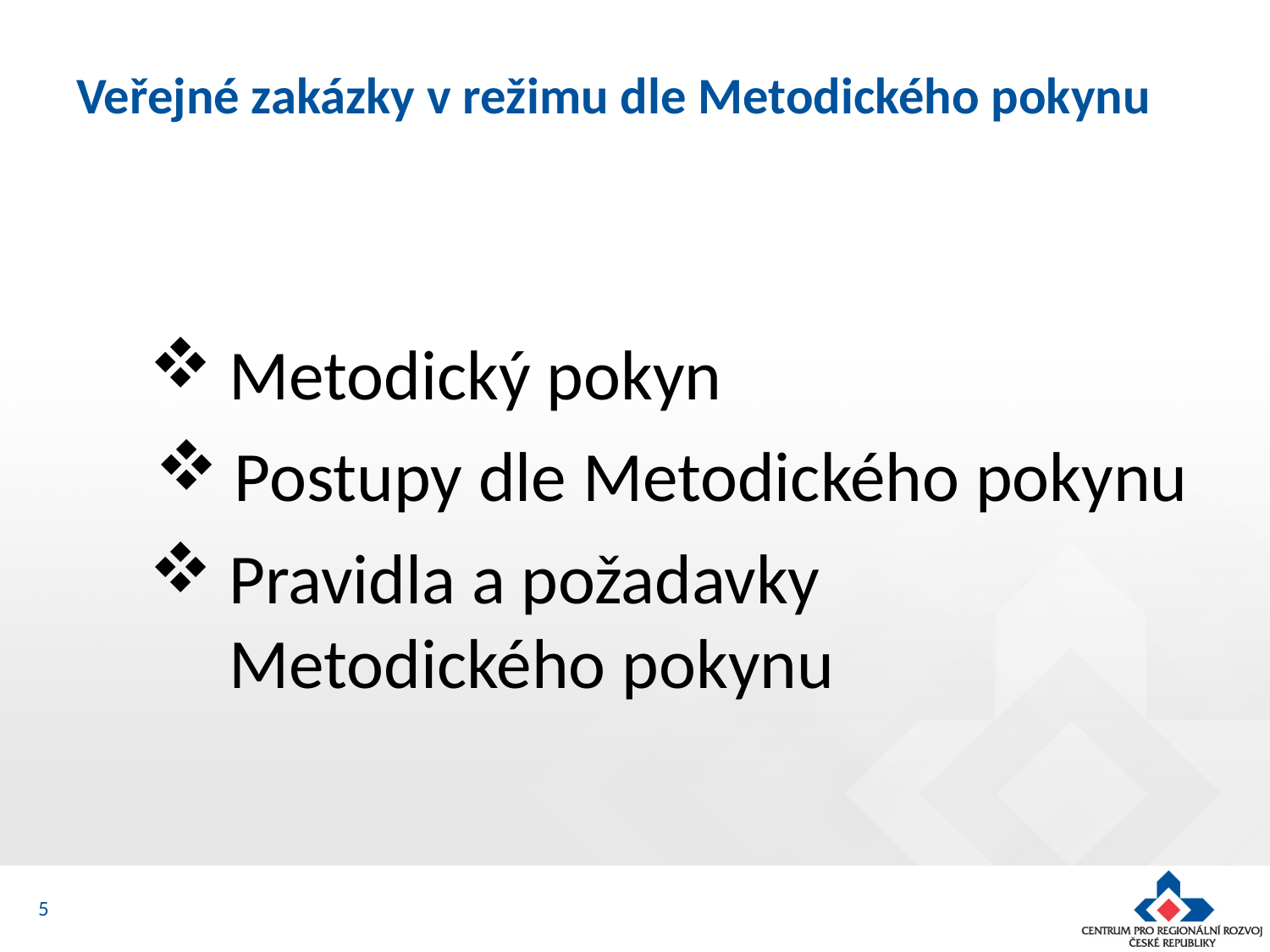

# Veřejné zakázky v režimu dle Metodického pokynu
Metodický pokyn
Postupy dle Metodického pokynu
Pravidla a požadavky Metodického pokynu
5